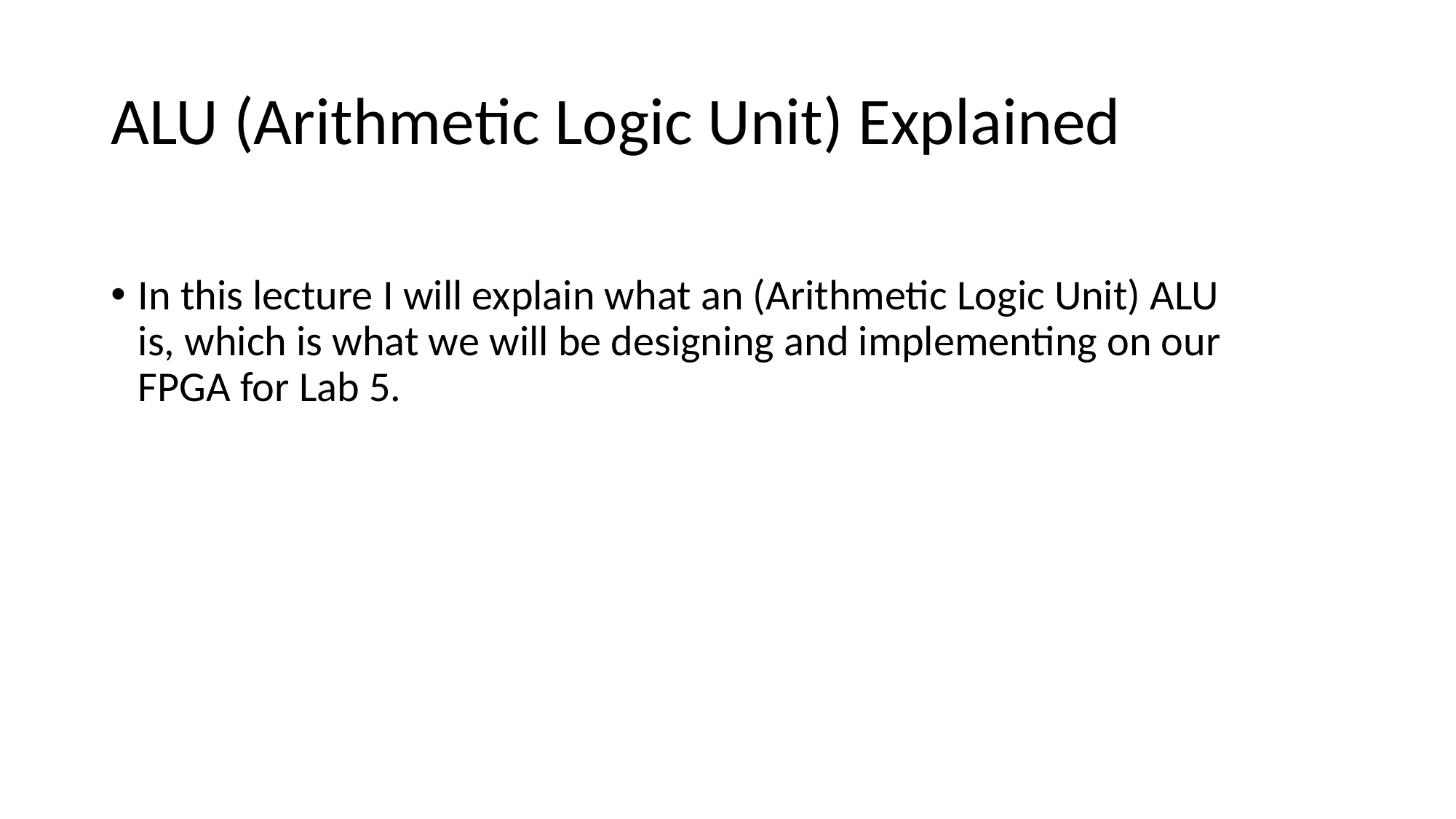

# ALU (Arithmetic Logic Unit) Explained
In this lecture I will explain what an (Arithmetic Logic Unit) ALU is, which is what we will be designing and implementing on our FPGA for Lab 5.